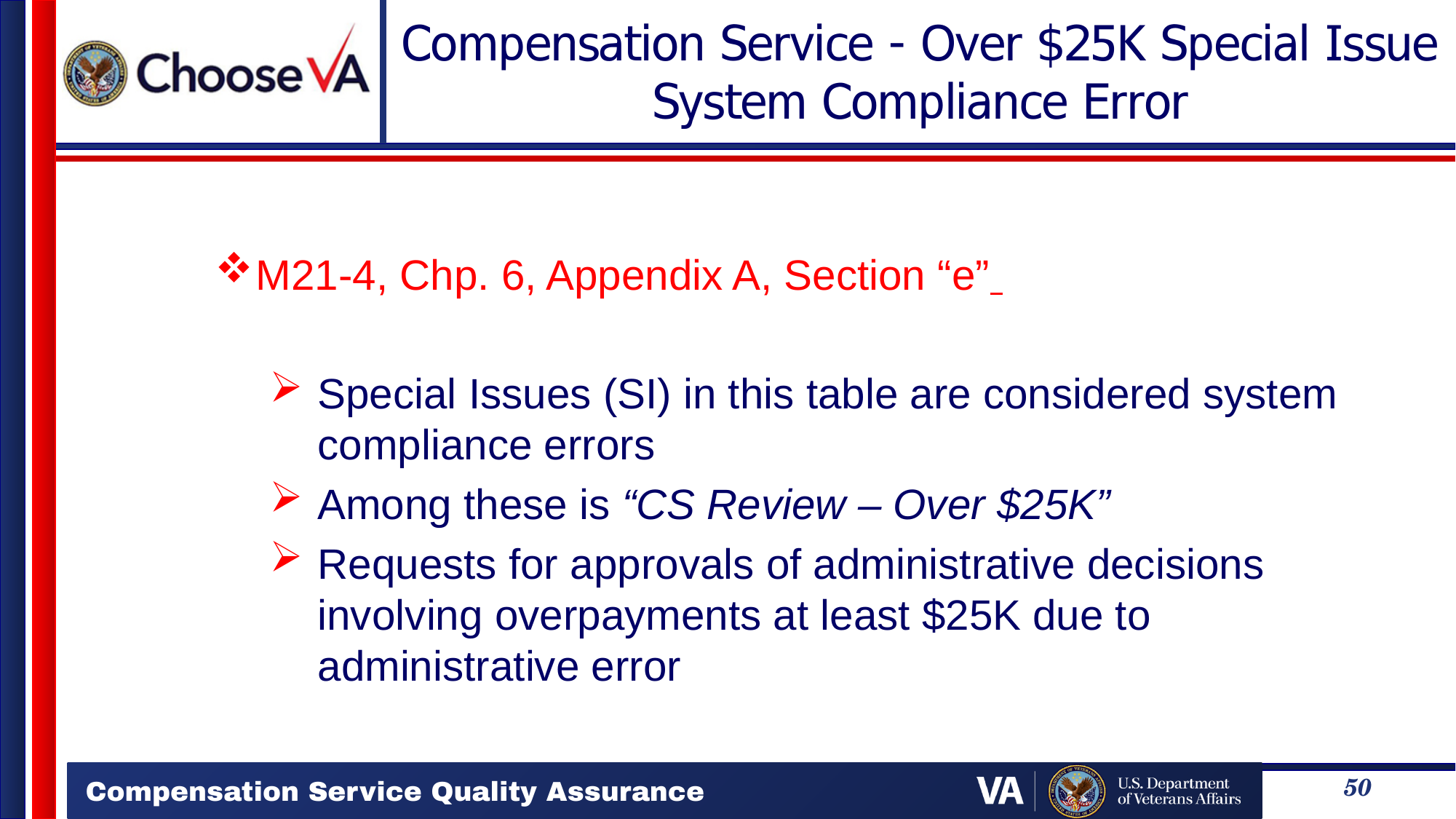

# Compensation Service - Over $25K Special Issue System Compliance Error
M21-4, Chp. 6, Appendix A, Section “e”

Special Issues (SI) in this table are considered system compliance errors
Among these is “CS Review – Over $25K”
Requests for approvals of administrative decisions involving overpayments at least $25K due to administrative error

50